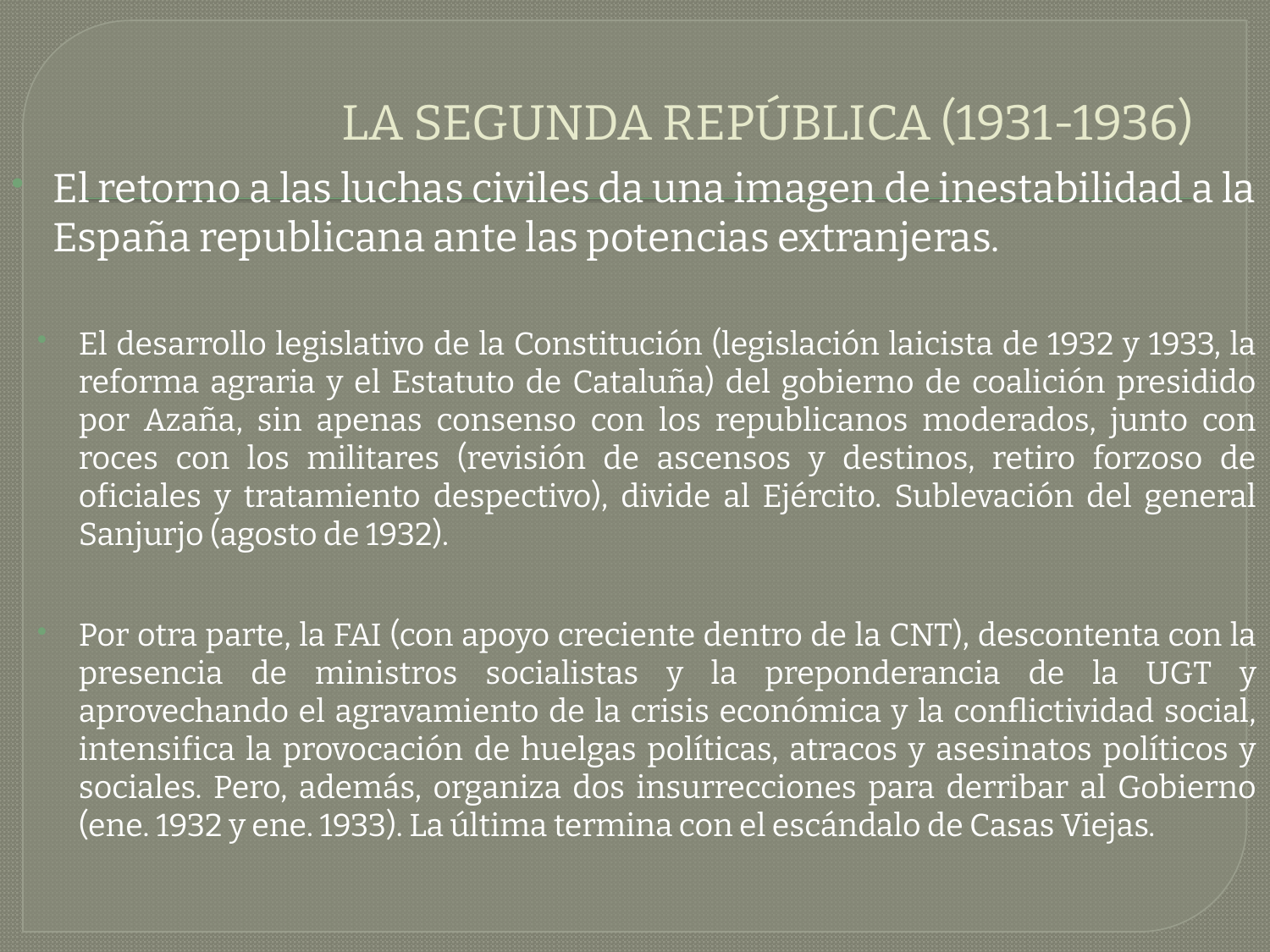

# LA SEGUNDA REPÚBLICA (1931-1936)
El retorno a las luchas civiles da una imagen de inestabilidad a la España republicana ante las potencias extranjeras.

El desarrollo legislativo de la Constitución (legislación laicista de 1932 y 1933, la reforma agraria y el Estatuto de Cataluña) del gobierno de coalición presidido por Azaña, sin apenas consenso con los republicanos moderados, junto con roces con los militares (revisión de ascensos y destinos, retiro forzoso de oficiales y tratamiento despectivo), divide al Ejército. Sublevación del general Sanjurjo (agosto de 1932).

Por otra parte, la FAI (con apoyo creciente dentro de la CNT), descontenta con la presencia de ministros socialistas y la preponderancia de la UGT y aprovechando el agravamiento de la crisis económica y la conflictividad social, intensifica la provocación de huelgas políticas, atracos y asesinatos políticos y sociales. Pero, además, organiza dos insurrecciones para derribar al Gobierno (ene. 1932 y ene. 1933). La última termina con el escándalo de Casas Viejas.